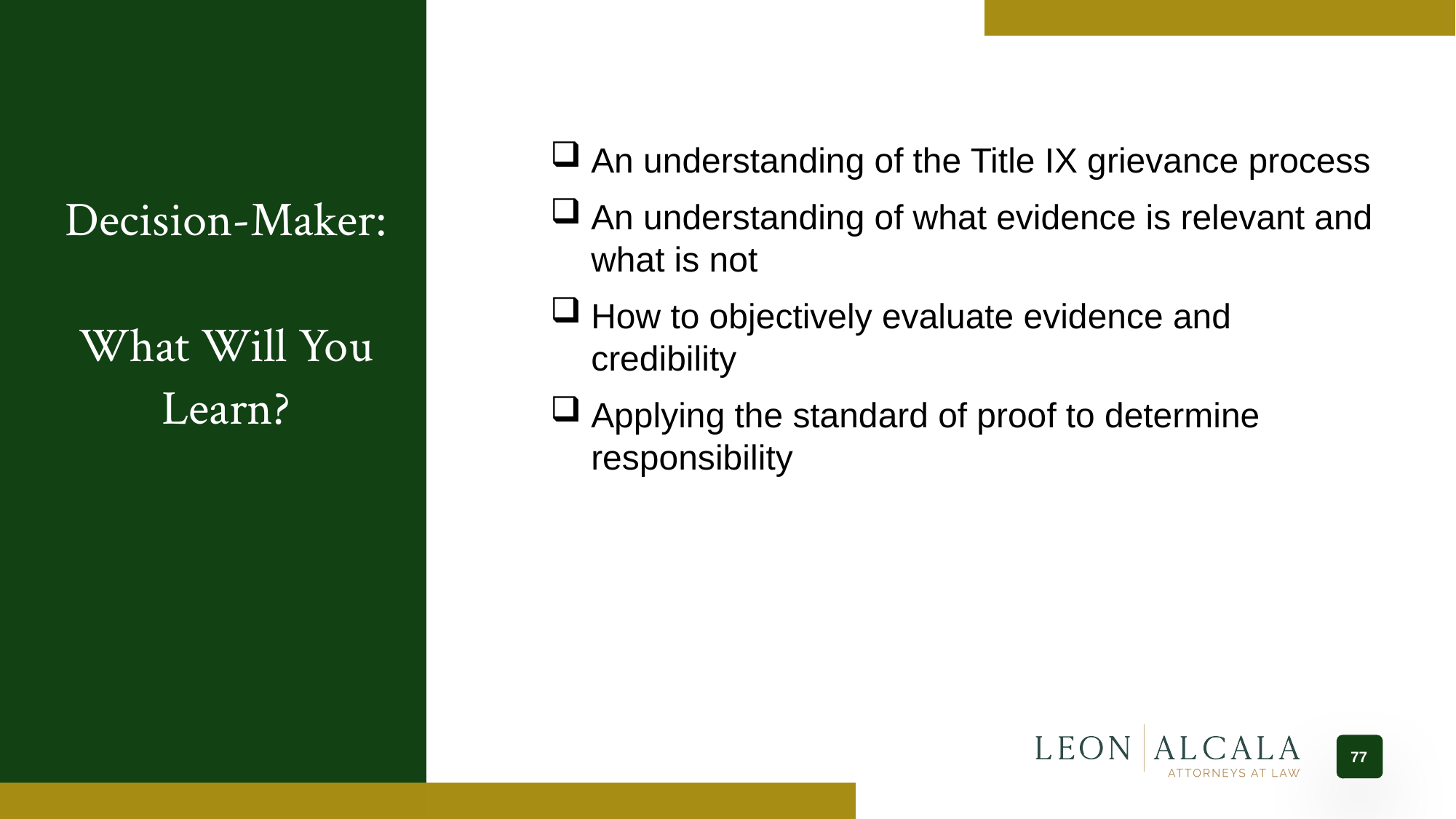

An understanding of the Title IX grievance process
An understanding of what evidence is relevant and what is not
How to objectively evaluate evidence and credibility
Applying the standard of proof to determine responsibility
Decision-Maker:

What Will You Learn?
77